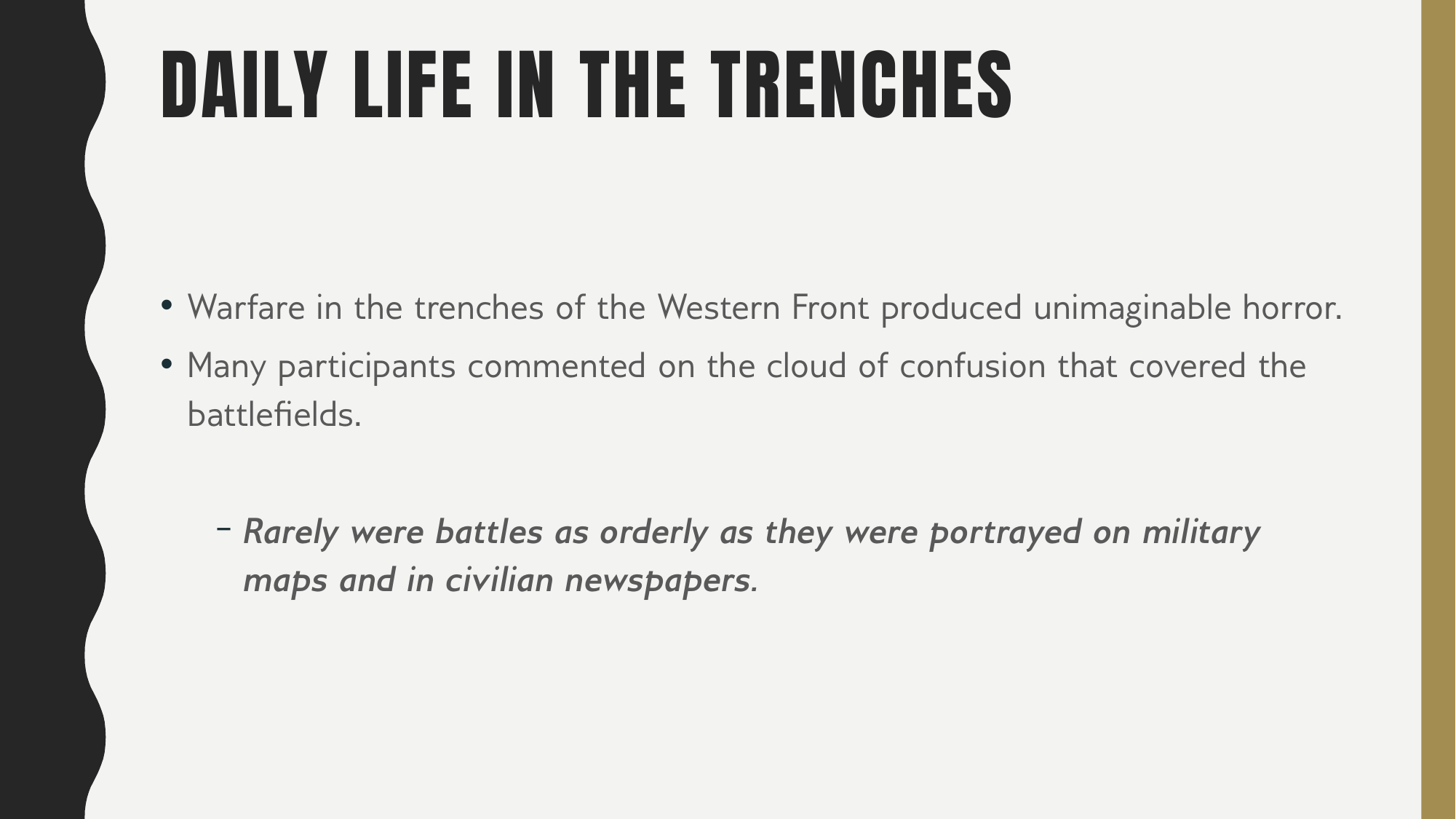

# Daily life in the trenches
Warfare in the trenches of the Western Front produced unimaginable horror.
Many participants commented on the cloud of confusion that covered the battlefields.

Rarely were battles as orderly as they were portrayed on military maps and in civilian newspapers.